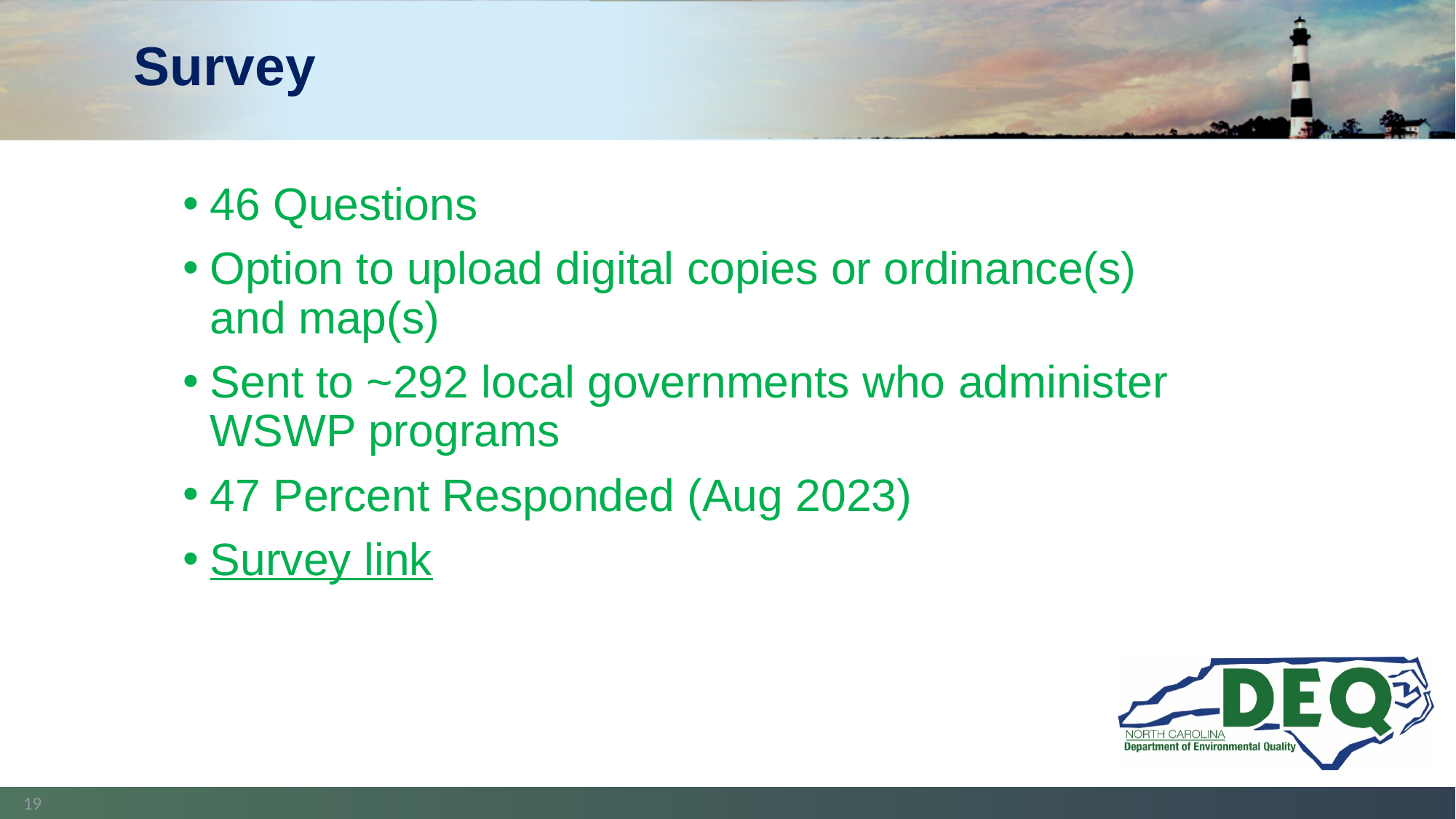

# Survey
46 Questions
Option to upload digital copies or ordinance(s) and map(s)
Sent to ~292 local governments who administer WSWP programs
47 Percent Responded (Aug 2023)
Survey link
19